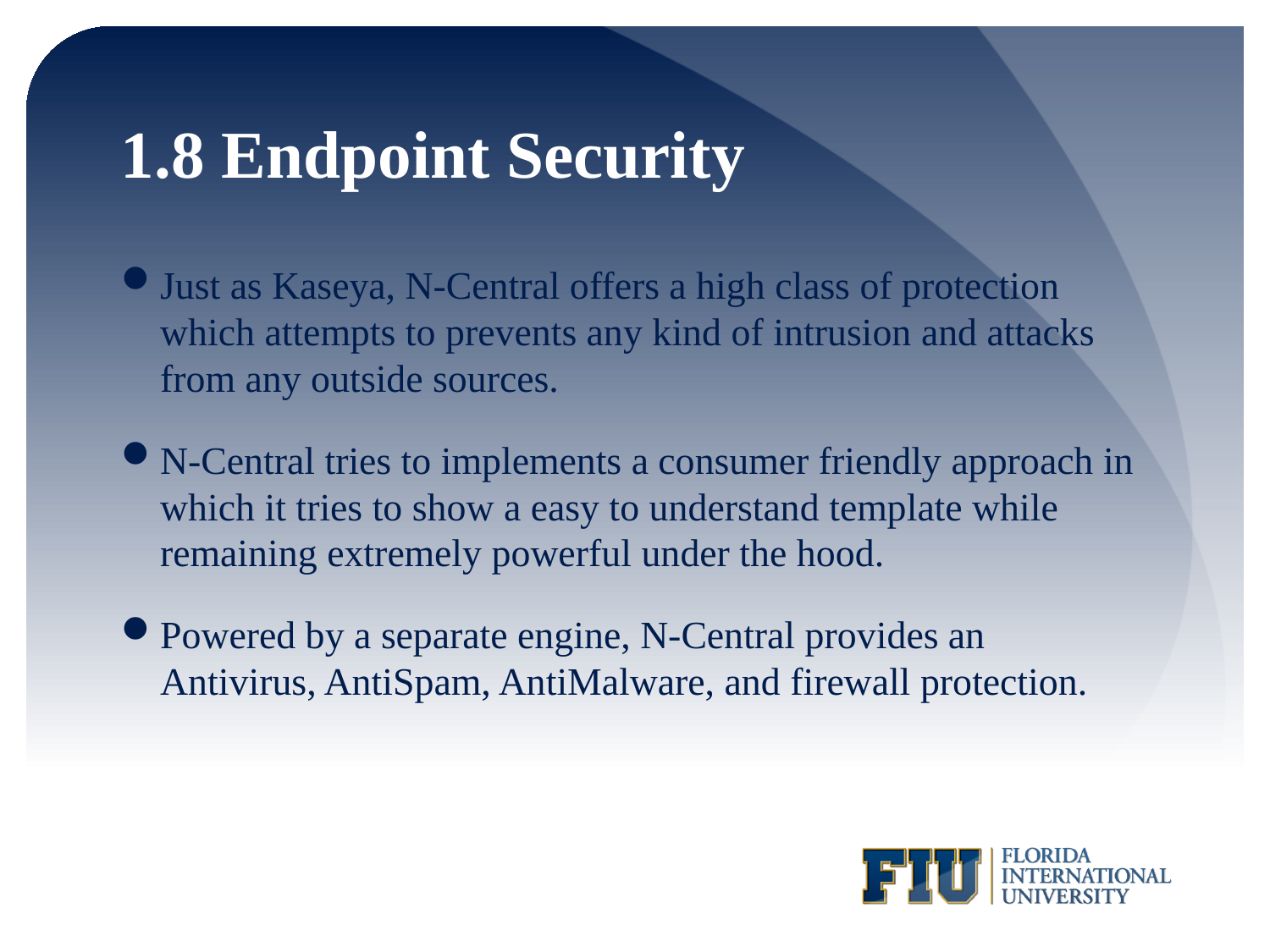

# 1.8 Endpoint Security
Just as Kaseya, N-Central offers a high class of protection which attempts to prevents any kind of intrusion and attacks from any outside sources.
N-Central tries to implements a consumer friendly approach in which it tries to show a easy to understand template while remaining extremely powerful under the hood.
Powered by a separate engine, N-Central provides an Antivirus, AntiSpam, AntiMalware, and firewall protection.